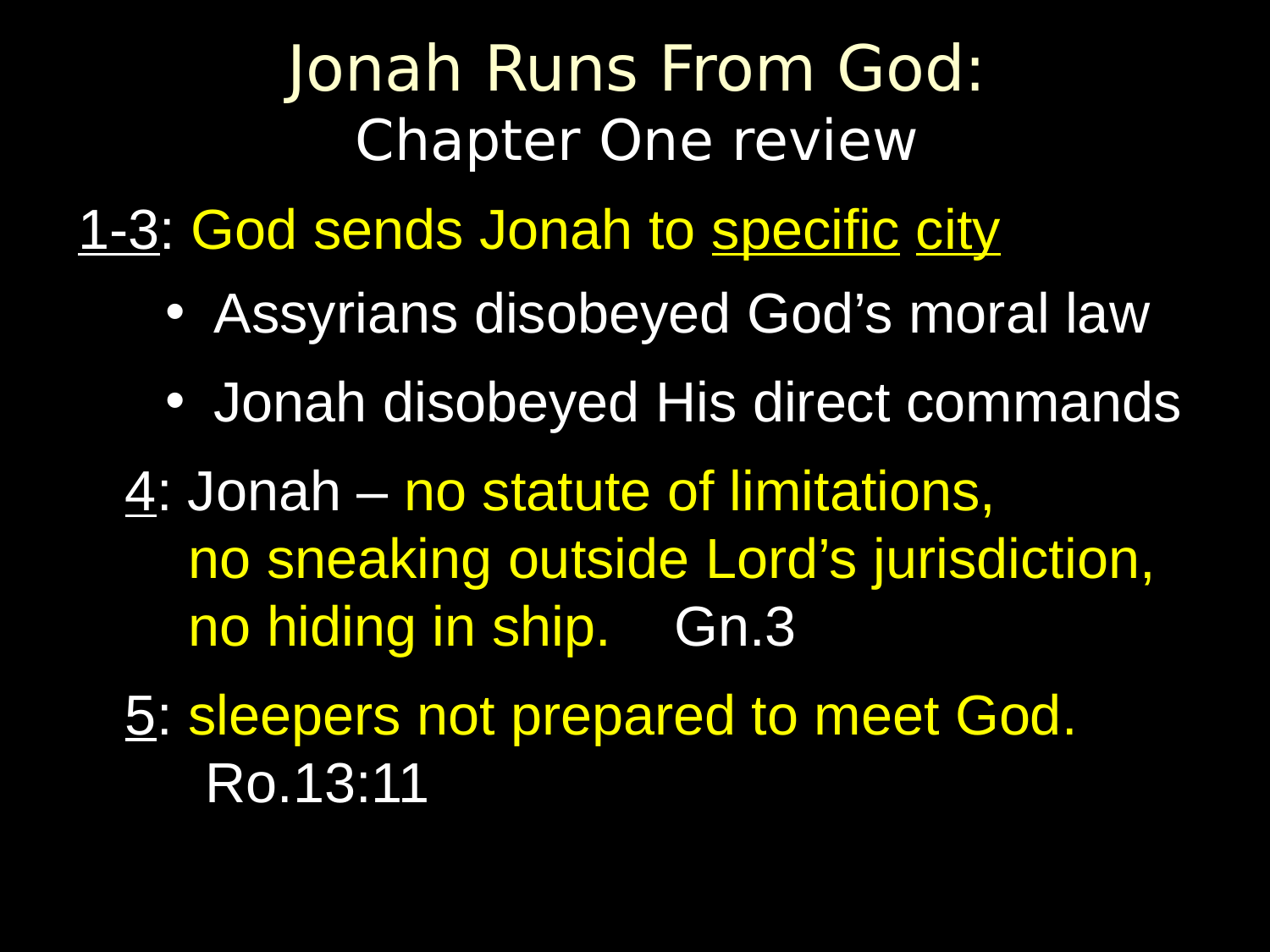

Jonah Runs From God:
Chapter One review
1-3: God sends Jonah to specific city
Assyrians disobeyed God’s moral law
Jonah disobeyed His direct commands
   4: Jonah – no statute of limitations,
no sneaking outside Lord’s jurisdiction, no hiding in ship.    Gn.3
   5: sleepers not prepared to meet God.  	Ro.13:11